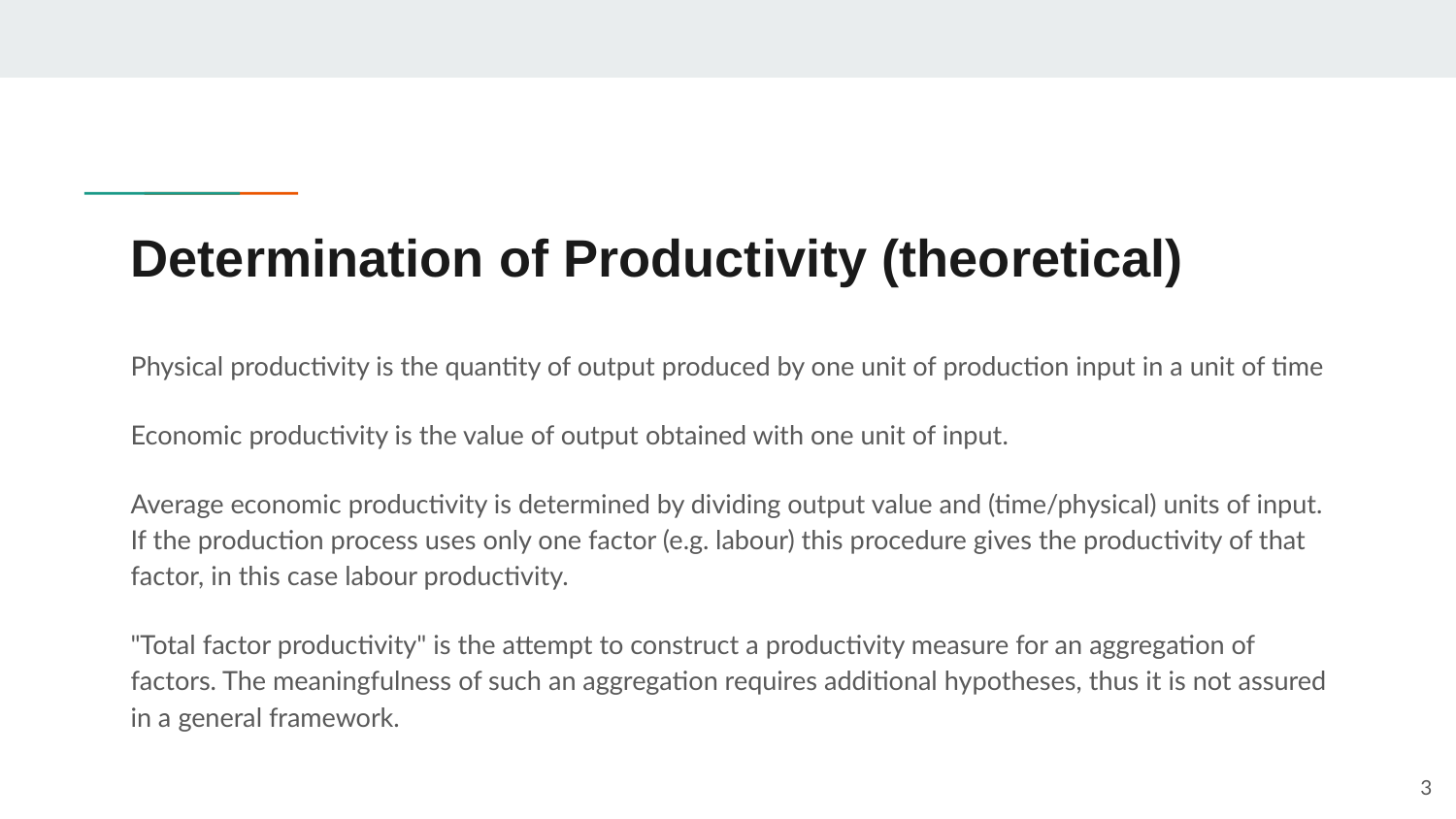

# Determination of Productivity (theoretical)
Physical productivity is the quantity of output produced by one unit of production input in a unit of time
Economic productivity is the value of output obtained with one unit of input.
Average economic productivity is determined by dividing output value and (time/physical) units of input. If the production process uses only one factor (e.g. labour) this procedure gives the productivity of that factor, in this case labour productivity.
"Total factor productivity" is the attempt to construct a productivity measure for an aggregation of factors. The meaningfulness of such an aggregation requires additional hypotheses, thus it is not assured in a general framework.
3